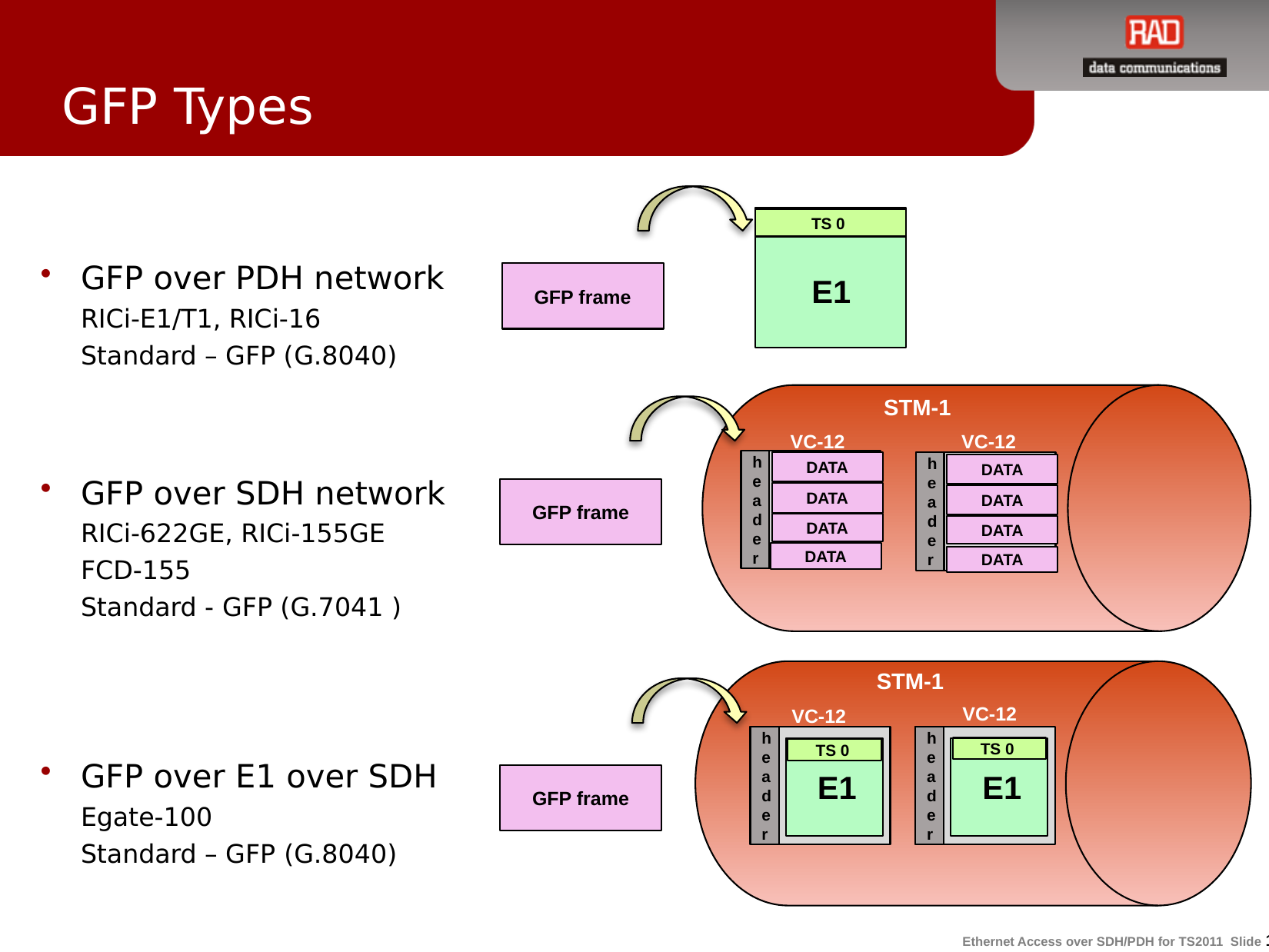

# GFP Types

TS 0
GFP frame
E1
GFP over PDH network
RICi-E1/T1, RICi-16
Standard – GFP (G.8040)

STM-1

VC-12
VC-12
header

DATA
header

DATA
GFP frame
DATA
DATA
DATA
DATA
DATA
DATA
GFP over SDH network
RICi-622GE, RICi-155GE
FCD-155
Standard - GFP (G.7041 )

STM-1

VC-12
VC-12

header

header
TS 0

TS 0
E1
E1
GFP frame
GFP over E1 over SDH
Egate-100
Standard – GFP (G.8040)